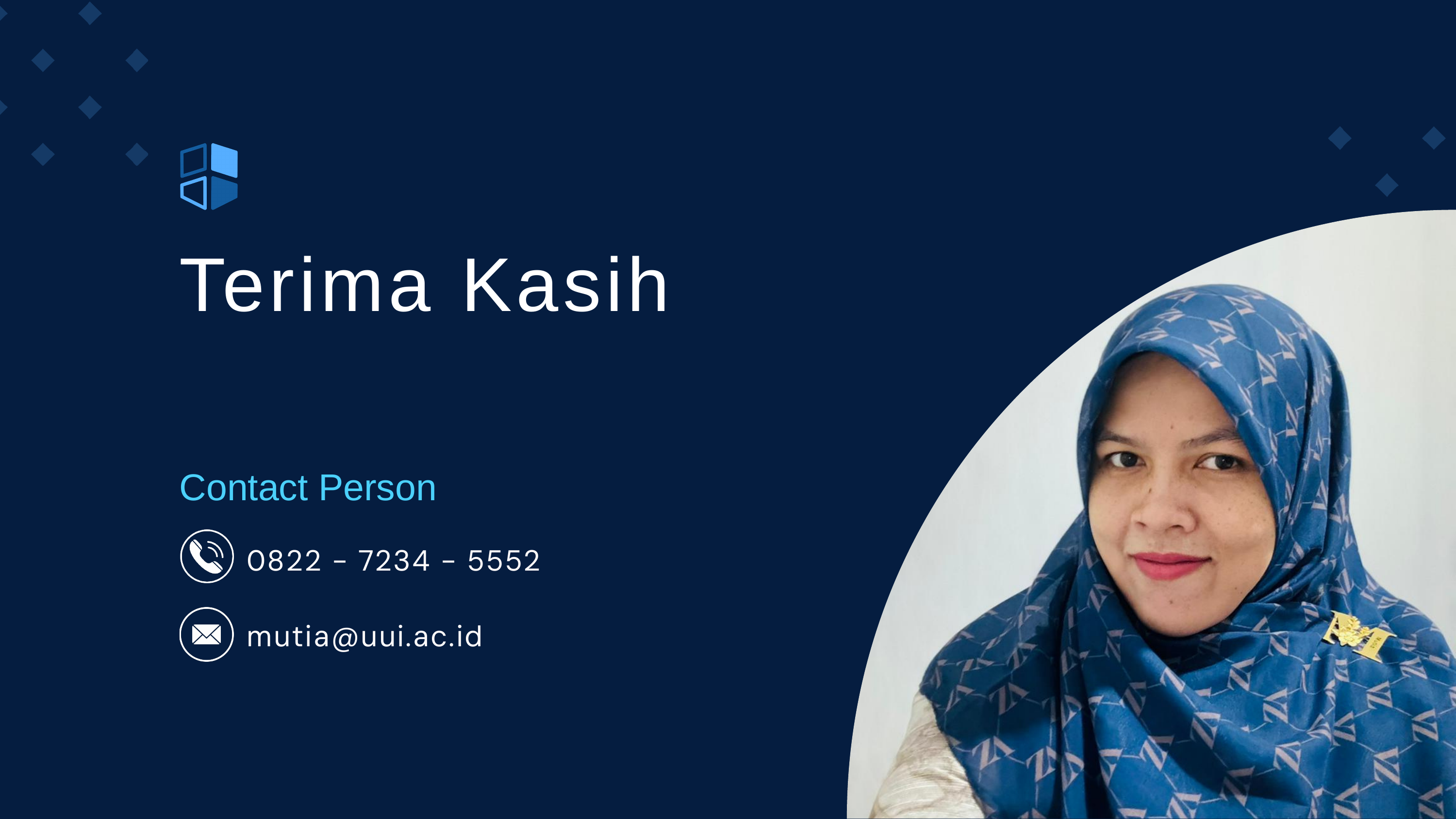

Terima Kasih
Contact Person

0822 - 7234 - 5552

mutia@uui.ac.id